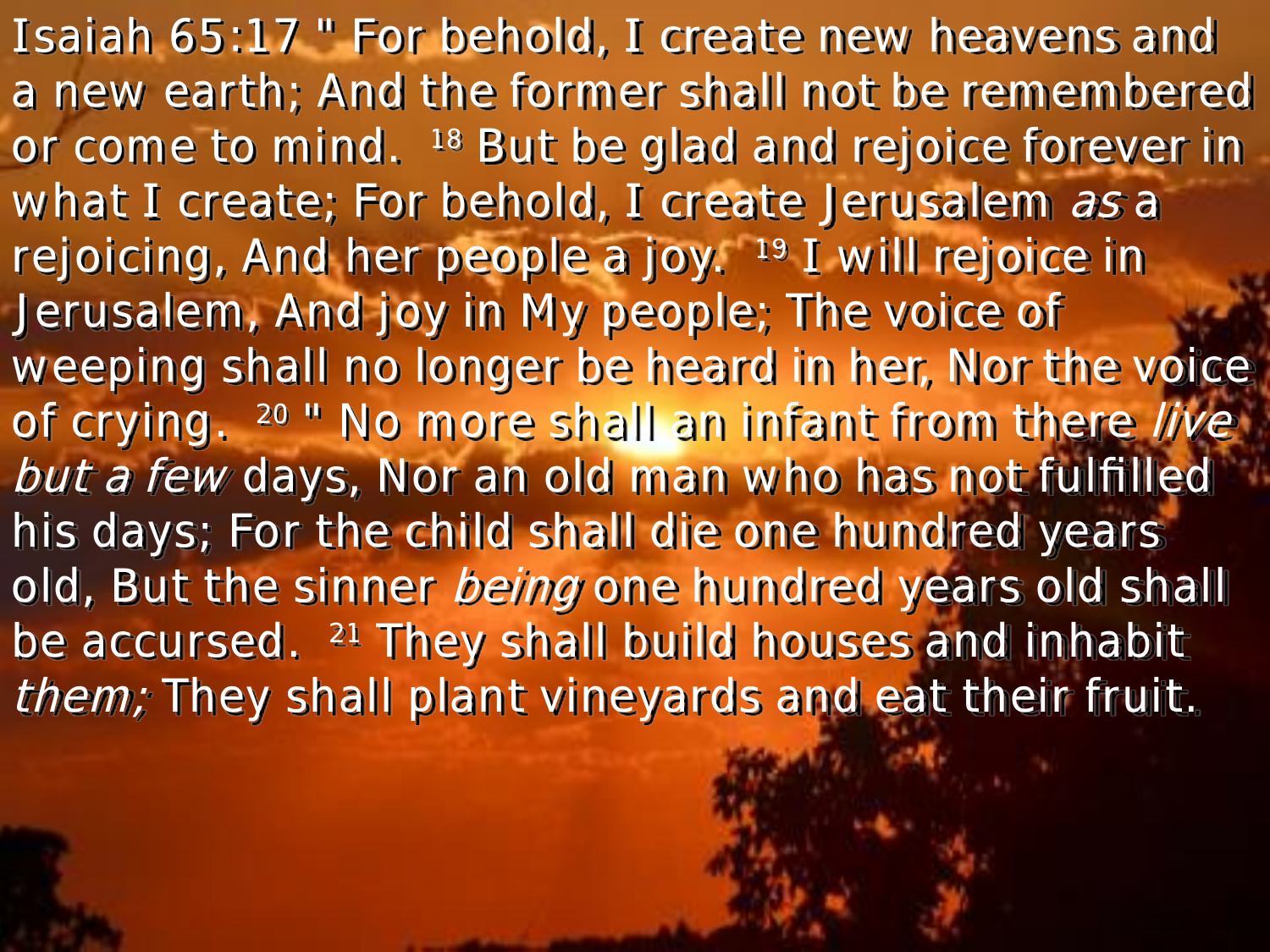

Isaiah 65:17 " For behold, I create new heavens and a new earth; And the former shall not be remembered or come to mind.  18 But be glad and rejoice forever in what I create; For behold, I create Jerusalem as a rejoicing, And her people a joy.  19 I will rejoice in Jerusalem, And joy in My people; The voice of weeping shall no longer be heard in her, Nor the voice of crying.  20 " No more shall an infant from there live but a few days, Nor an old man who has not fulfilled his days; For the child shall die one hundred years old, But the sinner being one hundred years old shall be accursed.  21 They shall build houses and inhabit them; They shall plant vineyards and eat their fruit.